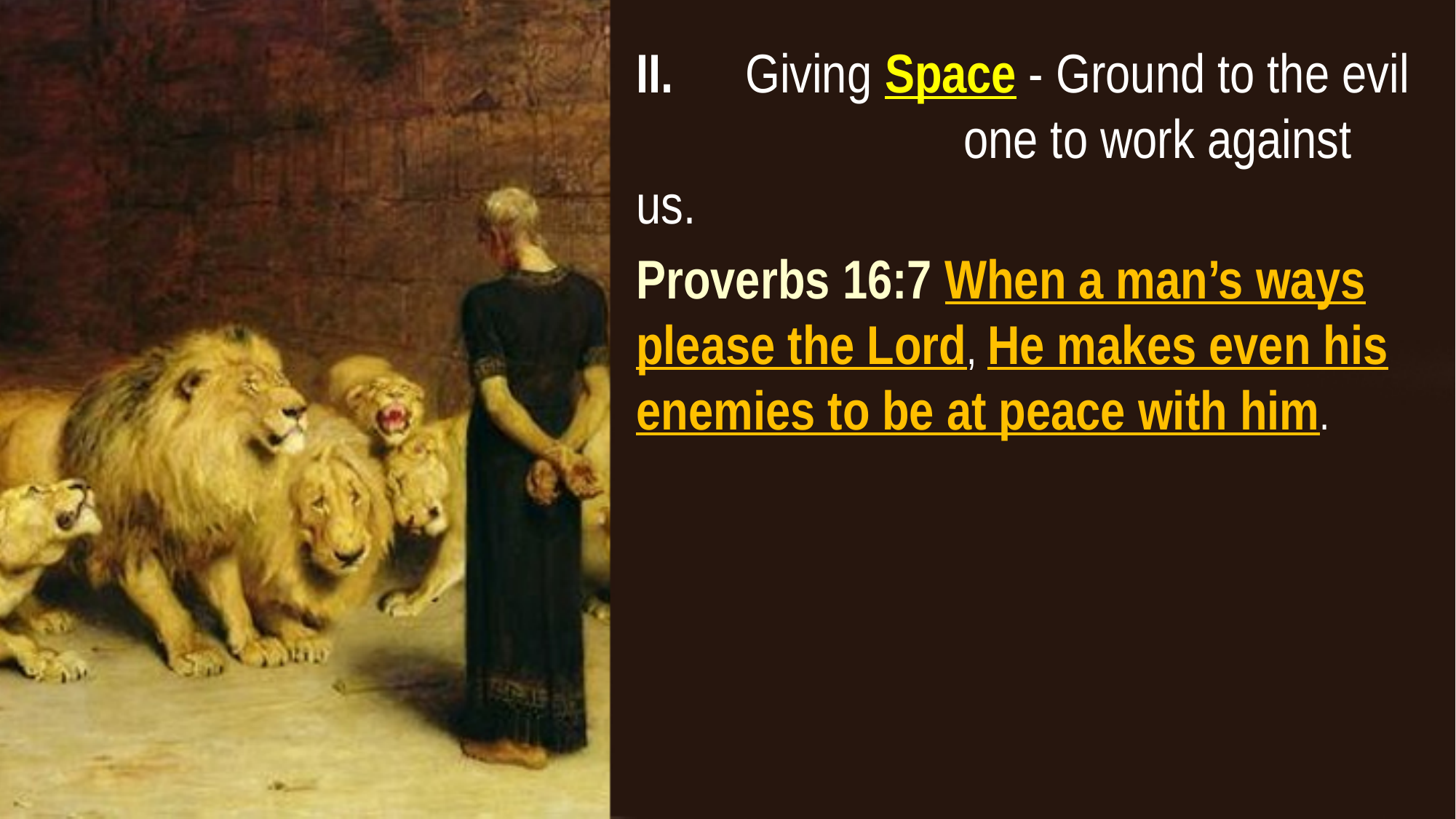

II. 	Giving Space - Ground to the evil 			one to work against us.
Proverbs 16:7 When a man’s ways please the Lord, He makes even his enemies to be at peace with him.